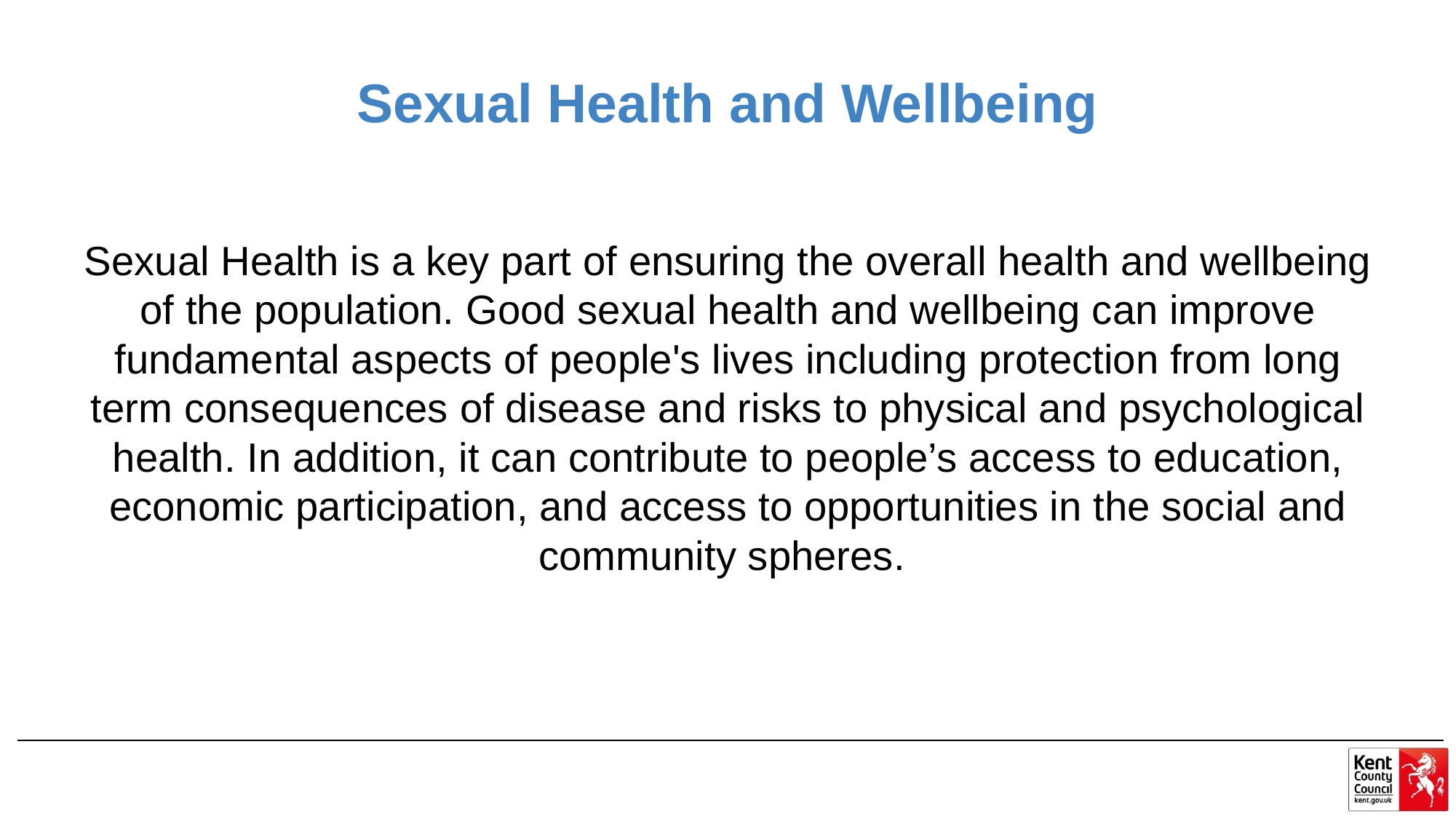

# Sexual Health and Wellbeing
Sexual Health is a key part of ensuring the overall health and wellbeing of the population. Good sexual health and wellbeing can improve fundamental aspects of people's lives including protection from long term consequences of disease and risks to physical and psychological health. In addition, it can contribute to people’s access to education, economic participation, and access to opportunities in the social and community spheres.